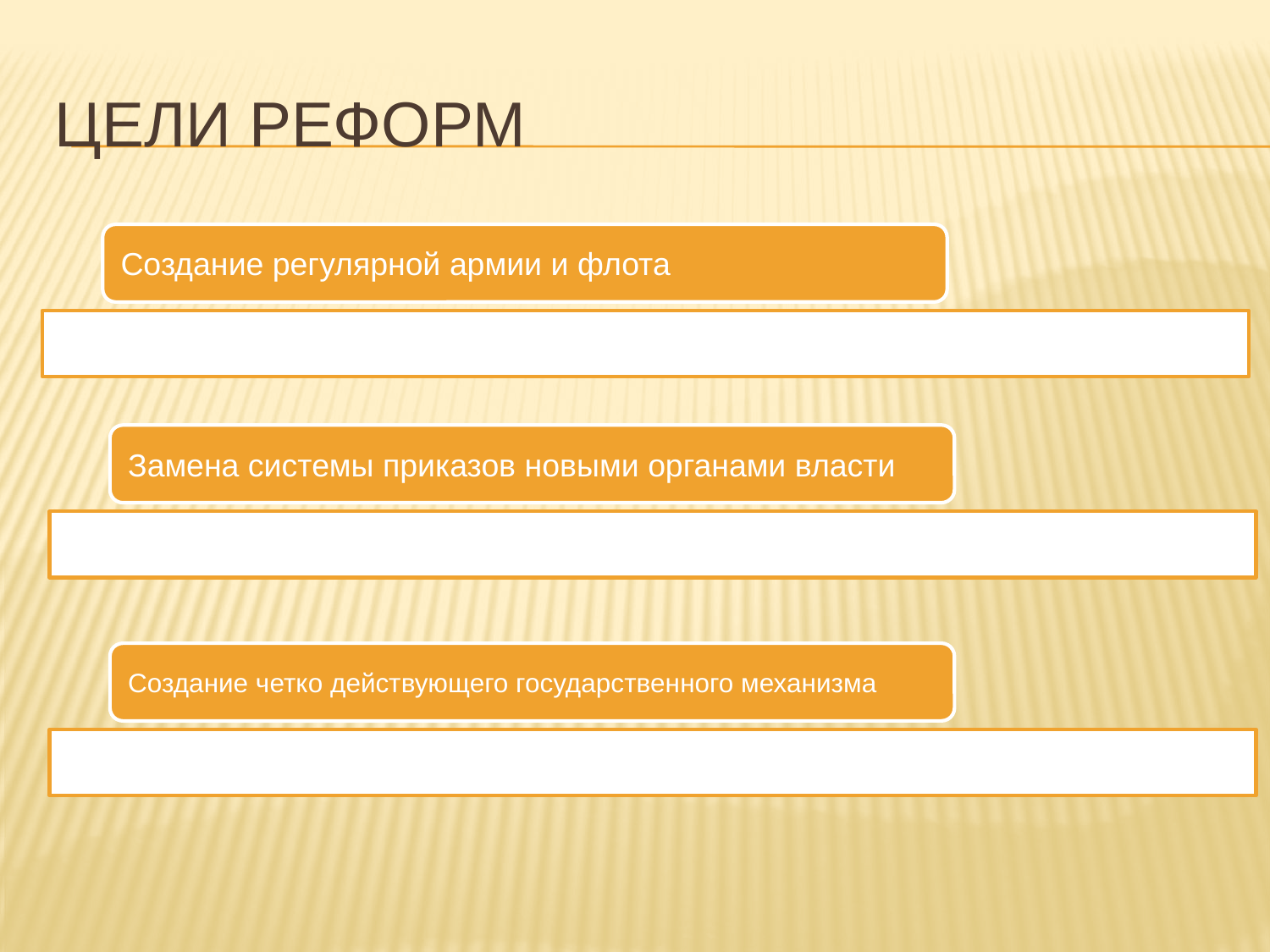

# Цели реформ
Создание регулярной армии и флота
Замена системы приказов новыми органами власти
Создание четко действующего государственного механизма